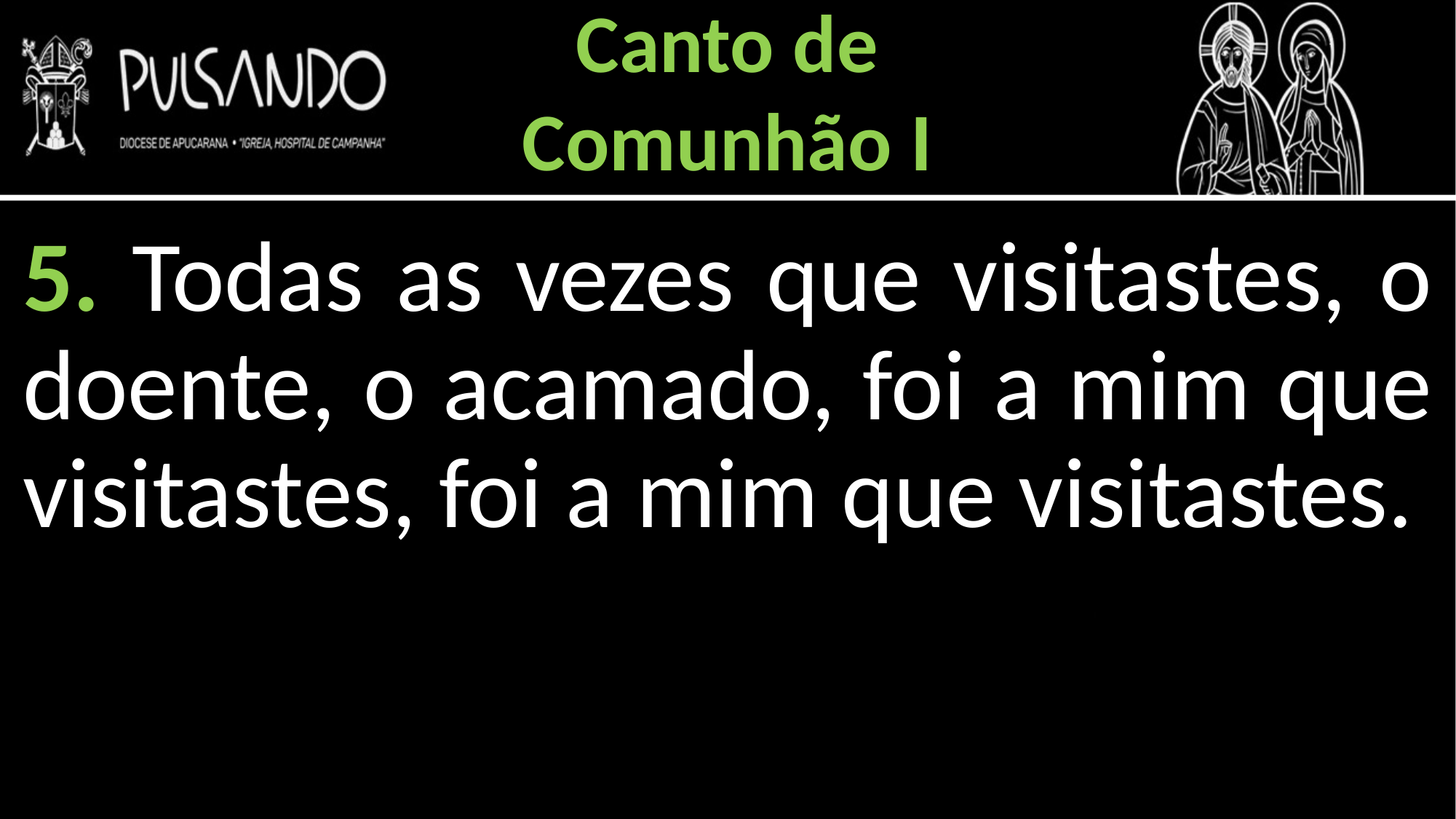

Canto de
Comunhão I
5. Todas as vezes que visitastes, o doente, o acamado, foi a mim que visitastes, foi a mim que visitastes.